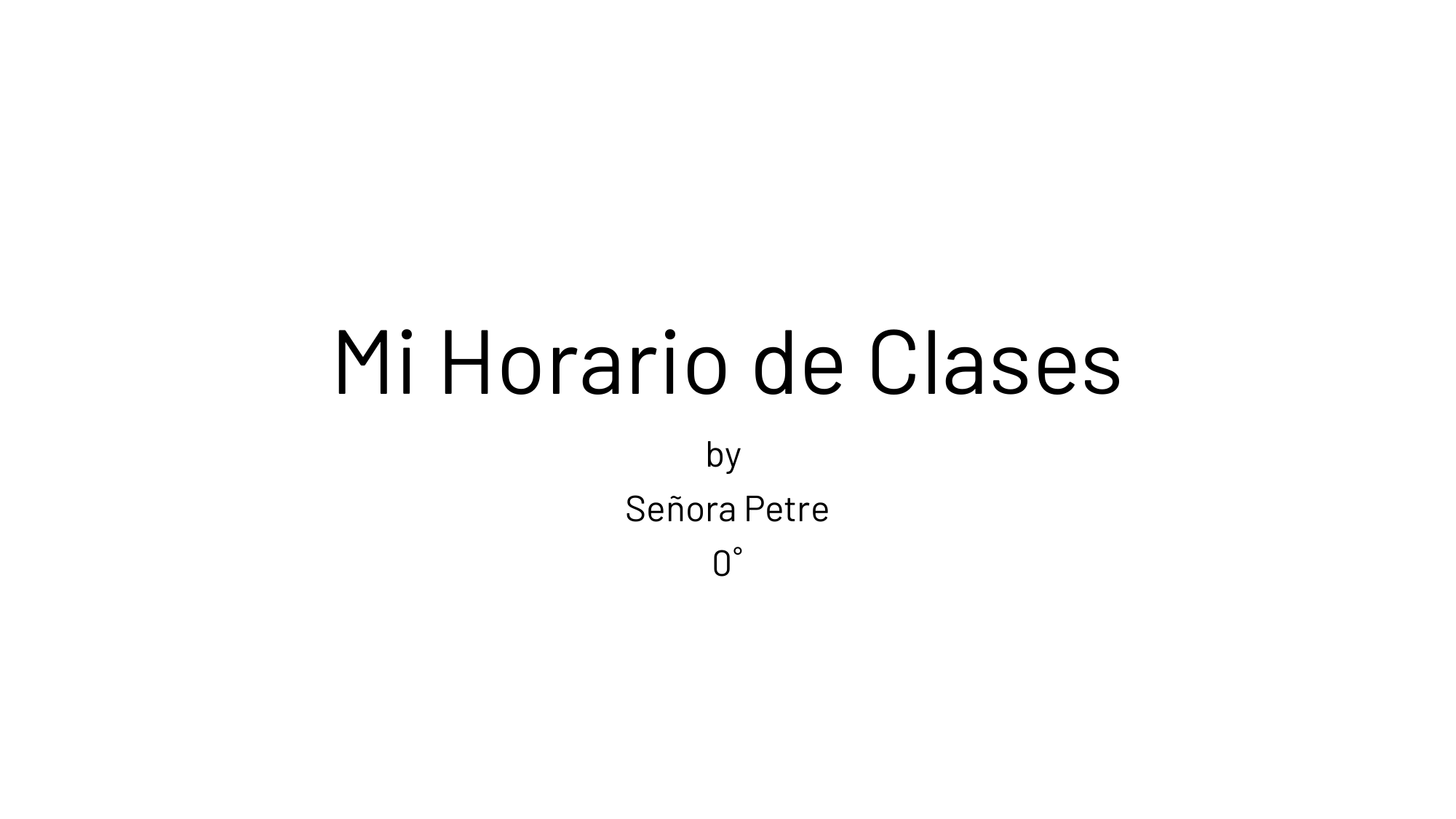

# Mi Horario de Clases
by
Señora Petre
0˚